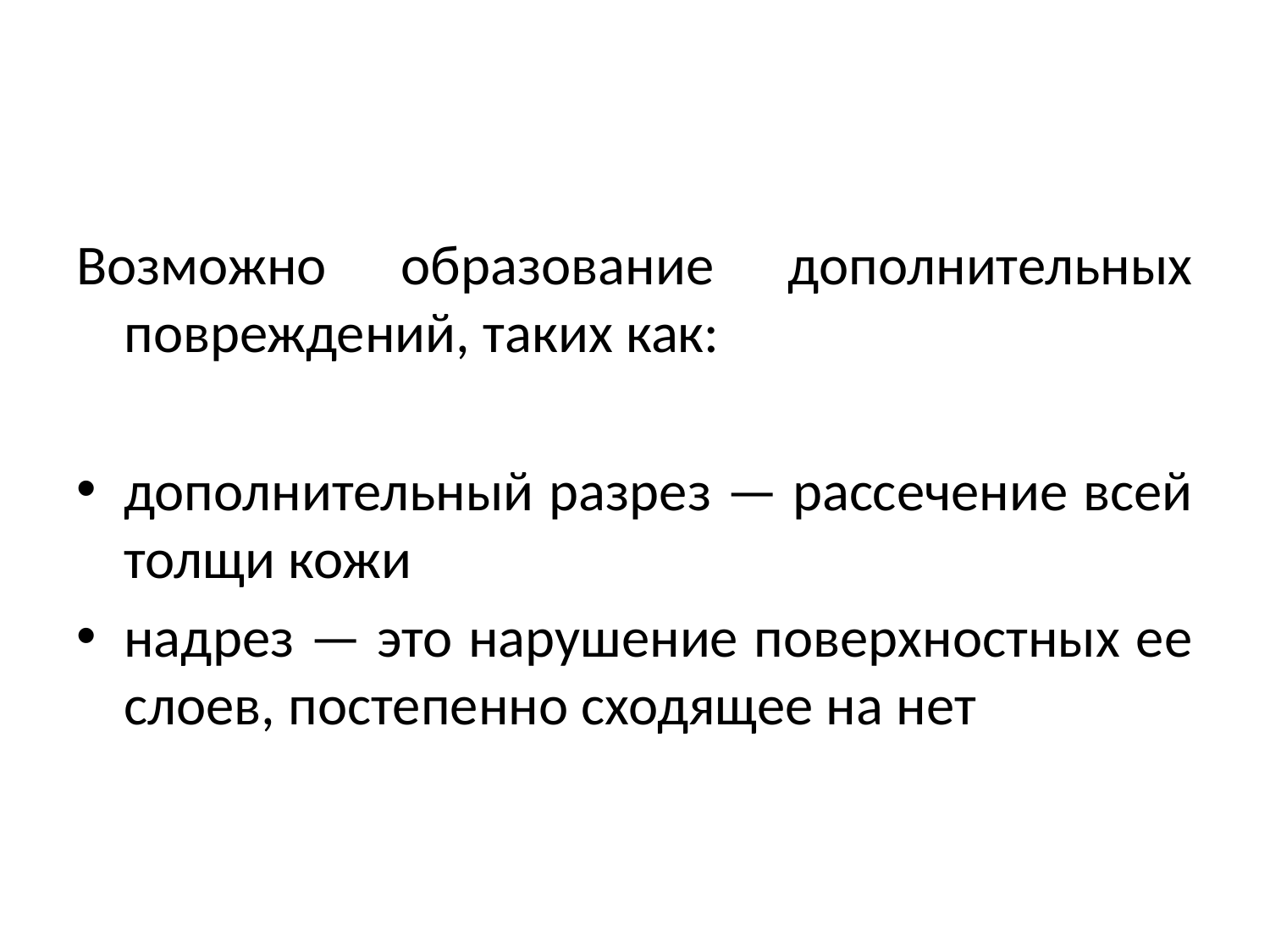

#
Возможно образование дополнительных повреждений, таких как:

дополнительный разрез — рассечение всей толщи кожи
надрез — это нарушение поверхностных ее слоев, постепенно сходящее на нет